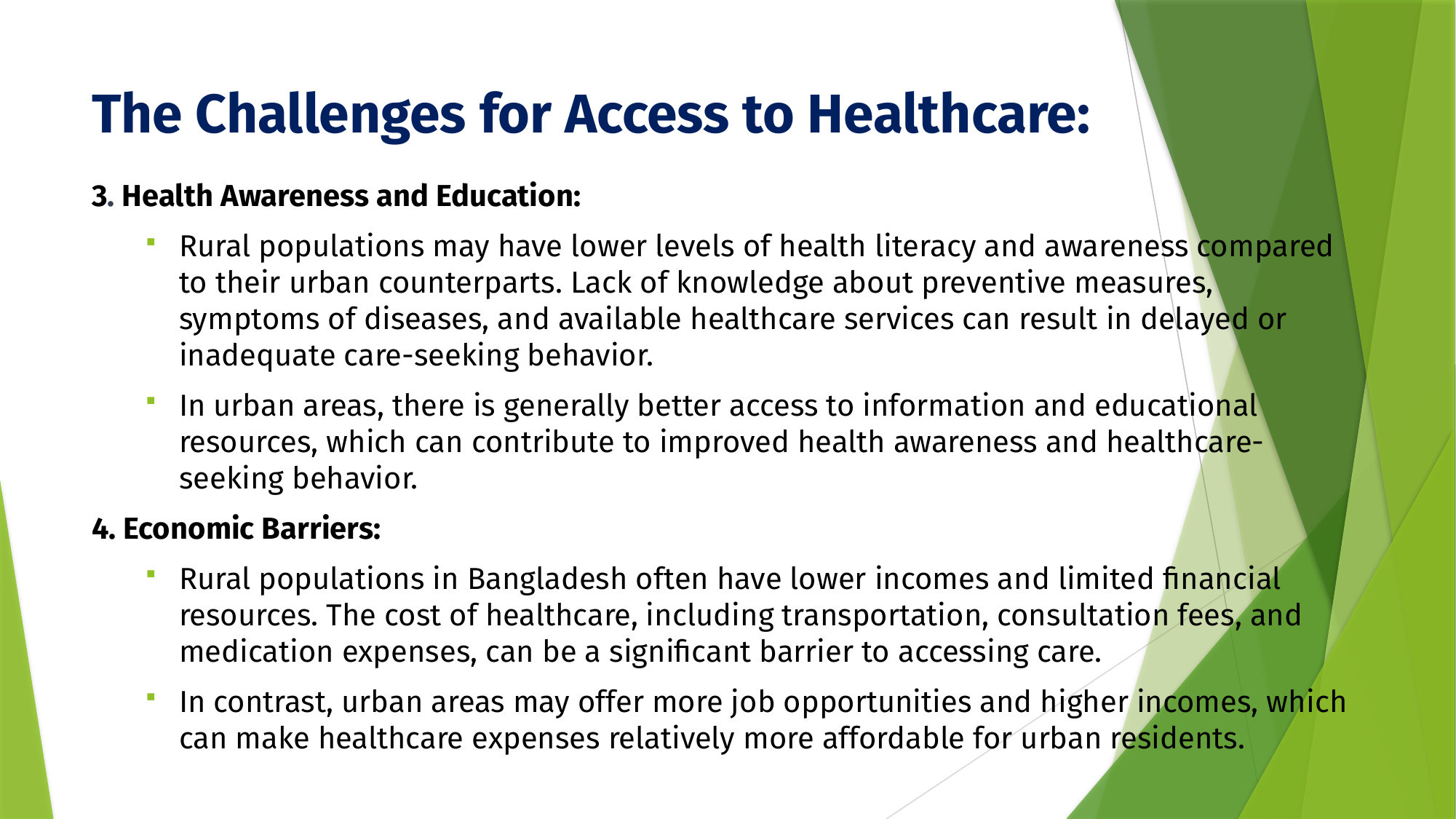

# The Challenges for Access to Healthcare:
3. Health Awareness and Education:
Rural populations may have lower levels of health literacy and awareness compared to their urban counterparts. Lack of knowledge about preventive measures, symptoms of diseases, and available healthcare services can result in delayed or inadequate care-seeking behavior.
In urban areas, there is generally better access to information and educational resources, which can contribute to improved health awareness and healthcare-seeking behavior.
4. Economic Barriers:
Rural populations in Bangladesh often have lower incomes and limited financial resources. The cost of healthcare, including transportation, consultation fees, and medication expenses, can be a significant barrier to accessing care.
In contrast, urban areas may offer more job opportunities and higher incomes, which can make healthcare expenses relatively more affordable for urban residents.